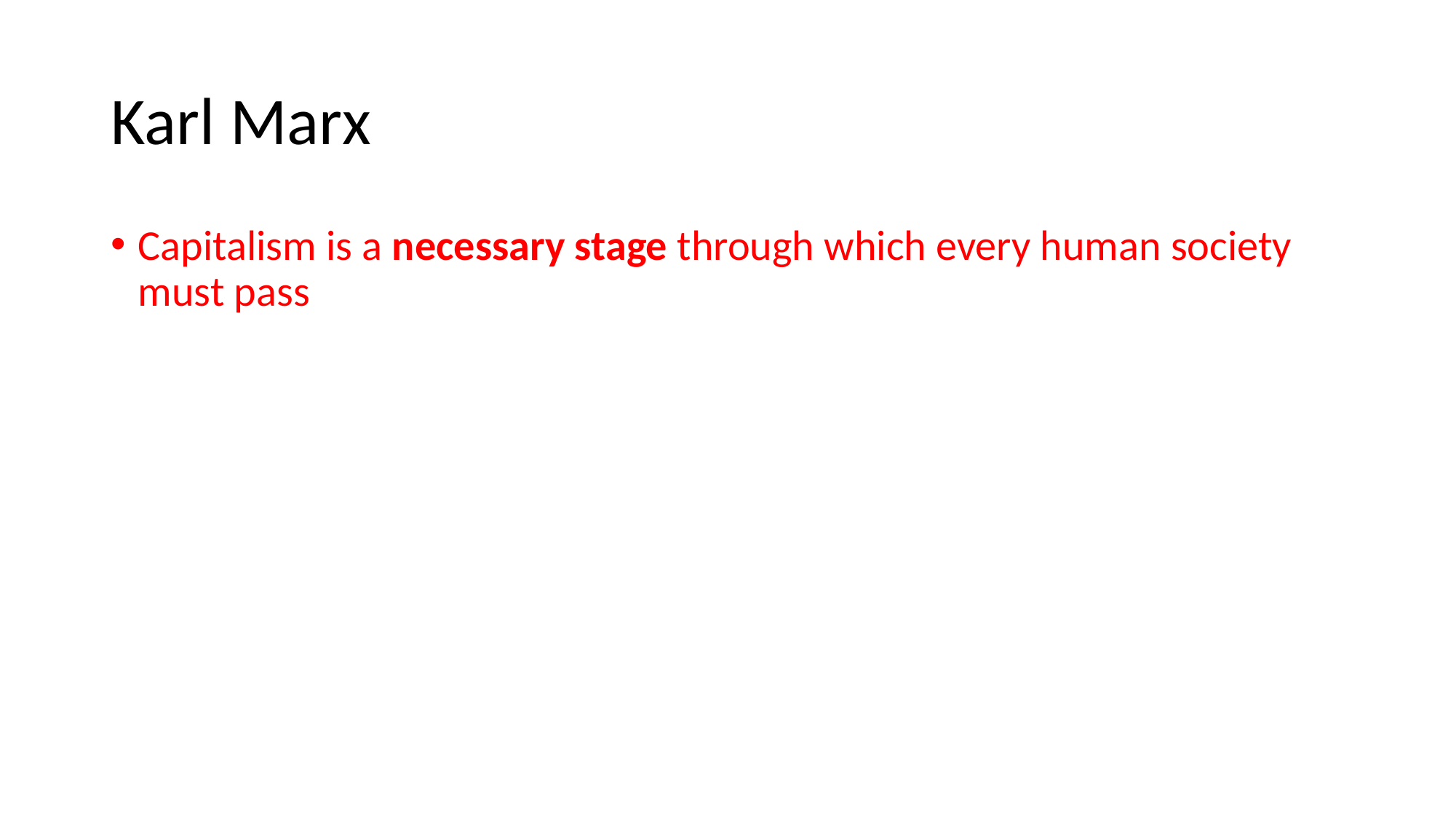

# Karl Marx
Capitalism is a necessary stage through which every human society must pass